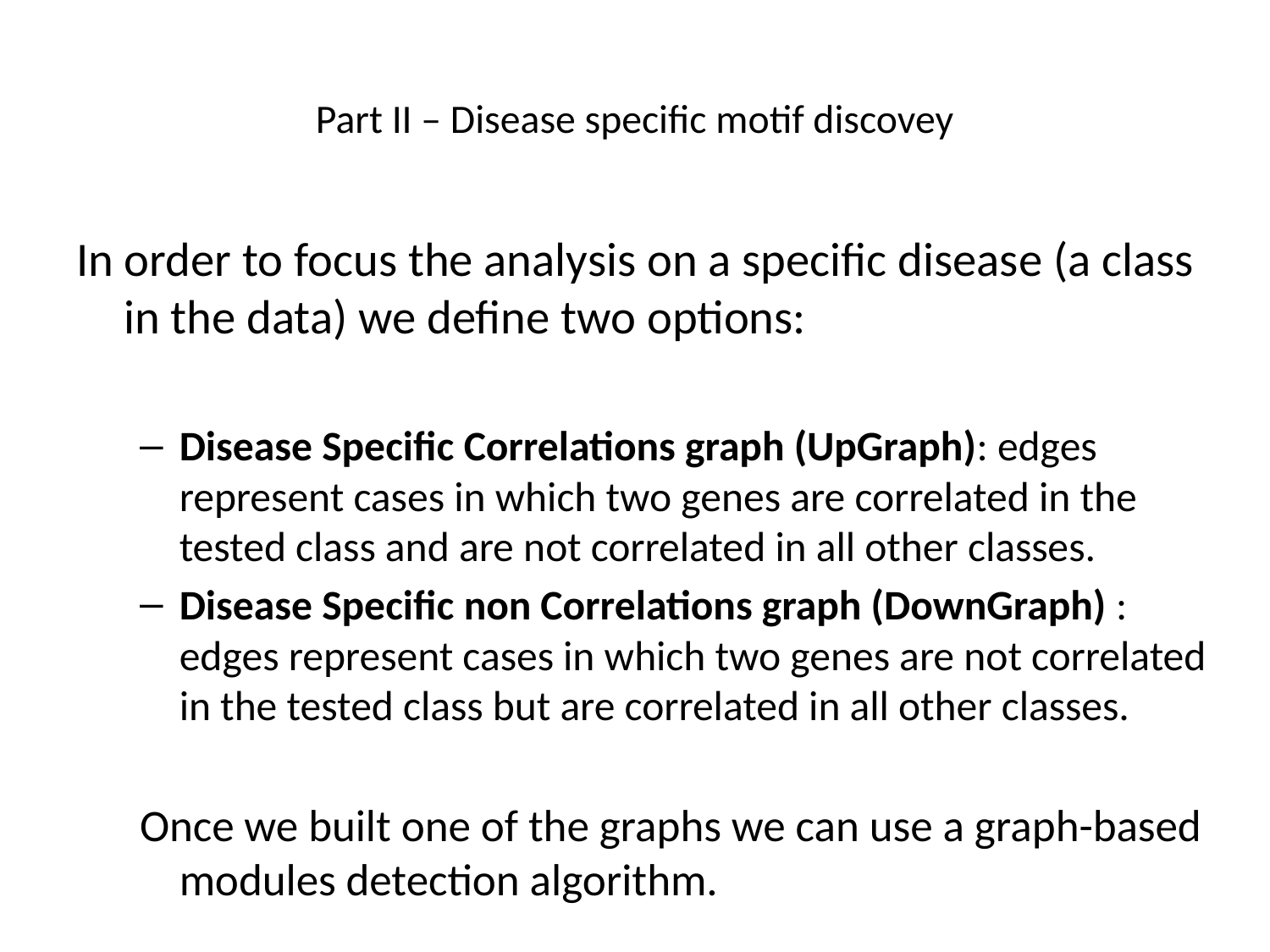

# Part II – Disease specific motif discovey
In order to focus the analysis on a specific disease (a class in the data) we define two options:

Disease Specific Correlations graph (UpGraph): edges represent cases in which two genes are correlated in the tested class and are not correlated in all other classes.
Disease Specific non Correlations graph (DownGraph) : edges represent cases in which two genes are not correlated in the tested class but are correlated in all other classes.

Once we built one of the graphs we can use a graph-based modules detection algorithm.